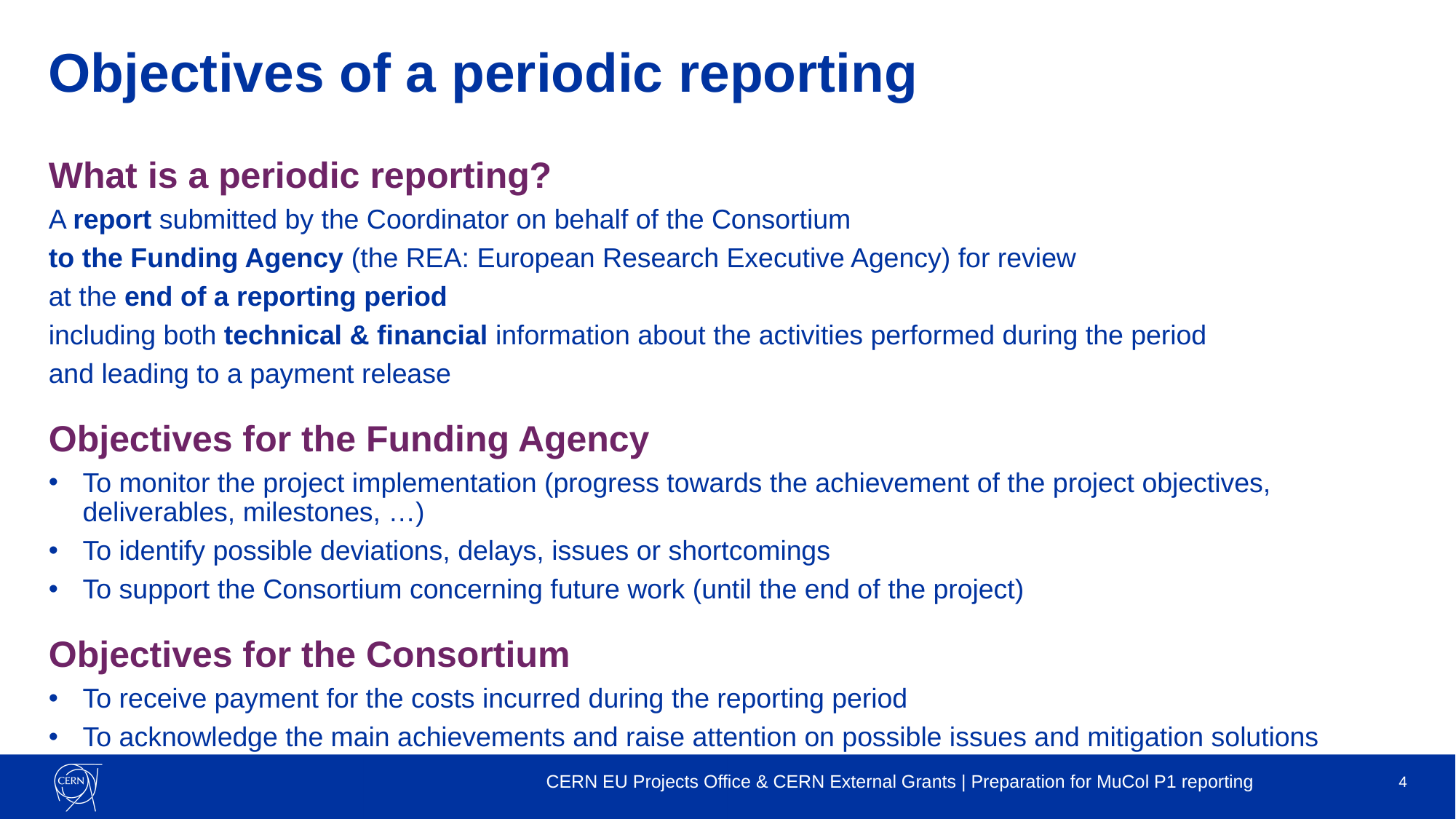

# Objectives of a periodic reporting
What is a periodic reporting?
A report submitted by the Coordinator on behalf of the Consortium
to the Funding Agency (the REA: European Research Executive Agency) for review
at the end of a reporting period
including both technical & financial information about the activities performed during the period
and leading to a payment release

Objectives for the Funding Agency
To monitor the project implementation (progress towards the achievement of the project objectives, deliverables, milestones, …)
To identify possible deviations, delays, issues or shortcomings
To support the Consortium concerning future work (until the end of the project)

Objectives for the Consortium
To receive payment for the costs incurred during the reporting period
To acknowledge the main achievements and raise attention on possible issues and mitigation solutions
CERN EU Projects Office & CERN External Grants | Preparation for MuCol P1 reporting
4